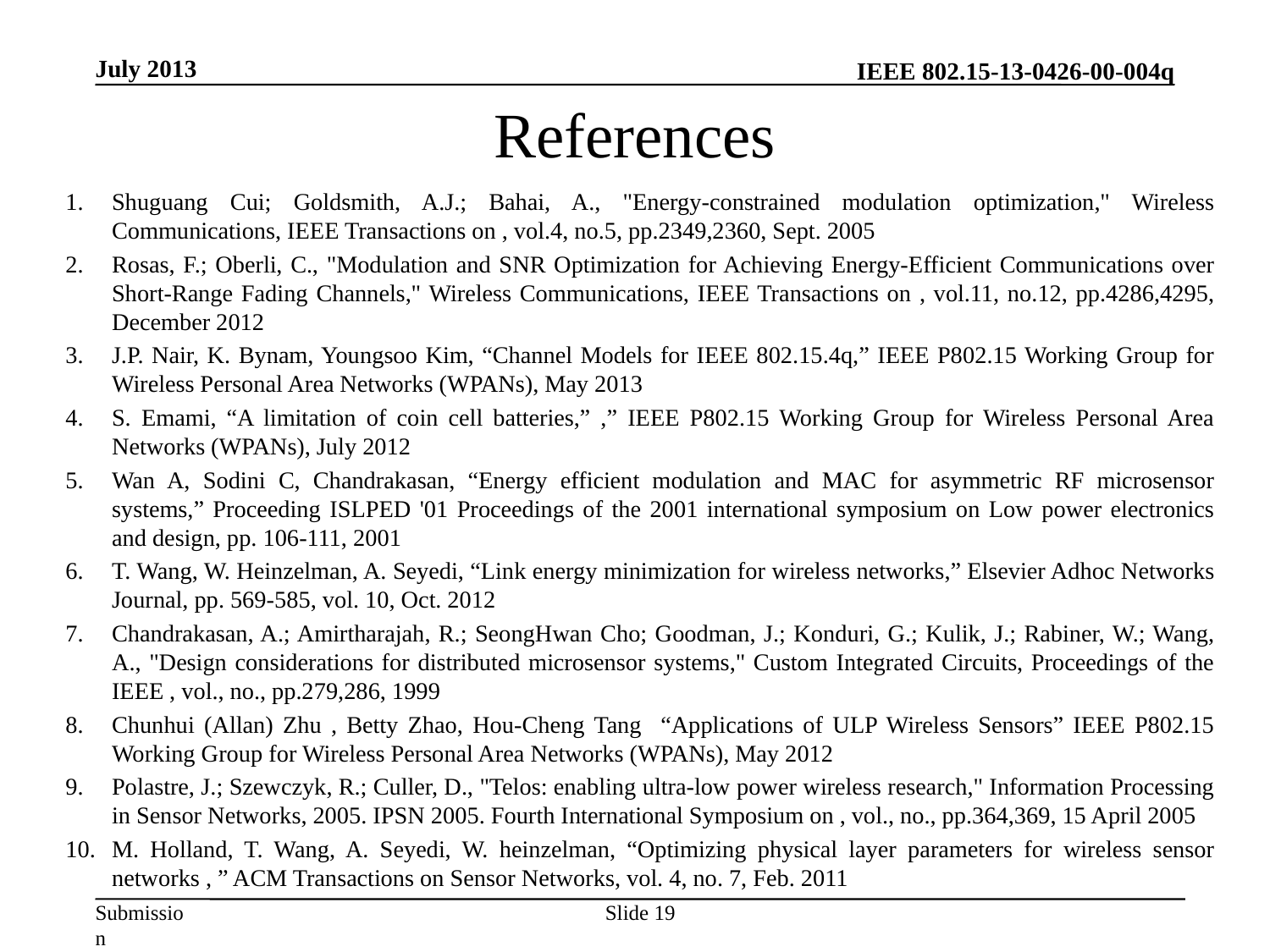

July 2013
# References
Shuguang Cui; Goldsmith, A.J.; Bahai, A., "Energy-constrained modulation optimization," Wireless Communications, IEEE Transactions on , vol.4, no.5, pp.2349,2360, Sept. 2005
Rosas, F.; Oberli, C., "Modulation and SNR Optimization for Achieving Energy-Efficient Communications over Short-Range Fading Channels," Wireless Communications, IEEE Transactions on , vol.11, no.12, pp.4286,4295, December 2012
J.P. Nair, K. Bynam, Youngsoo Kim, “Channel Models for IEEE 802.15.4q,” IEEE P802.15 Working Group for Wireless Personal Area Networks (WPANs), May 2013
S. Emami, “A limitation of coin cell batteries,” ,” IEEE P802.15 Working Group for Wireless Personal Area Networks (WPANs), July 2012
Wan A, Sodini C, Chandrakasan, “Energy efficient modulation and MAC for asymmetric RF microsensor systems,” Proceeding ISLPED '01 Proceedings of the 2001 international symposium on Low power electronics and design, pp. 106-111, 2001
T. Wang, W. Heinzelman, A. Seyedi, “Link energy minimization for wireless networks,” Elsevier Adhoc Networks Journal, pp. 569-585, vol. 10, Oct. 2012
Chandrakasan, A.; Amirtharajah, R.; SeongHwan Cho; Goodman, J.; Konduri, G.; Kulik, J.; Rabiner, W.; Wang, A., "Design considerations for distributed microsensor systems," Custom Integrated Circuits, Proceedings of the IEEE , vol., no., pp.279,286, 1999
Chunhui (Allan) Zhu , Betty Zhao, Hou-Cheng Tang  “Applications of ULP Wireless Sensors” IEEE P802.15 Working Group for Wireless Personal Area Networks (WPANs), May 2012
Polastre, J.; Szewczyk, R.; Culler, D., "Telos: enabling ultra-low power wireless research," Information Processing in Sensor Networks, 2005. IPSN 2005. Fourth International Symposium on , vol., no., pp.364,369, 15 April 2005
M. Holland, T. Wang, A. Seyedi, W. heinzelman, “Optimizing physical layer parameters for wireless sensor networks , ” ACM Transactions on Sensor Networks, vol. 4, no. 7, Feb. 2011

Slide 19